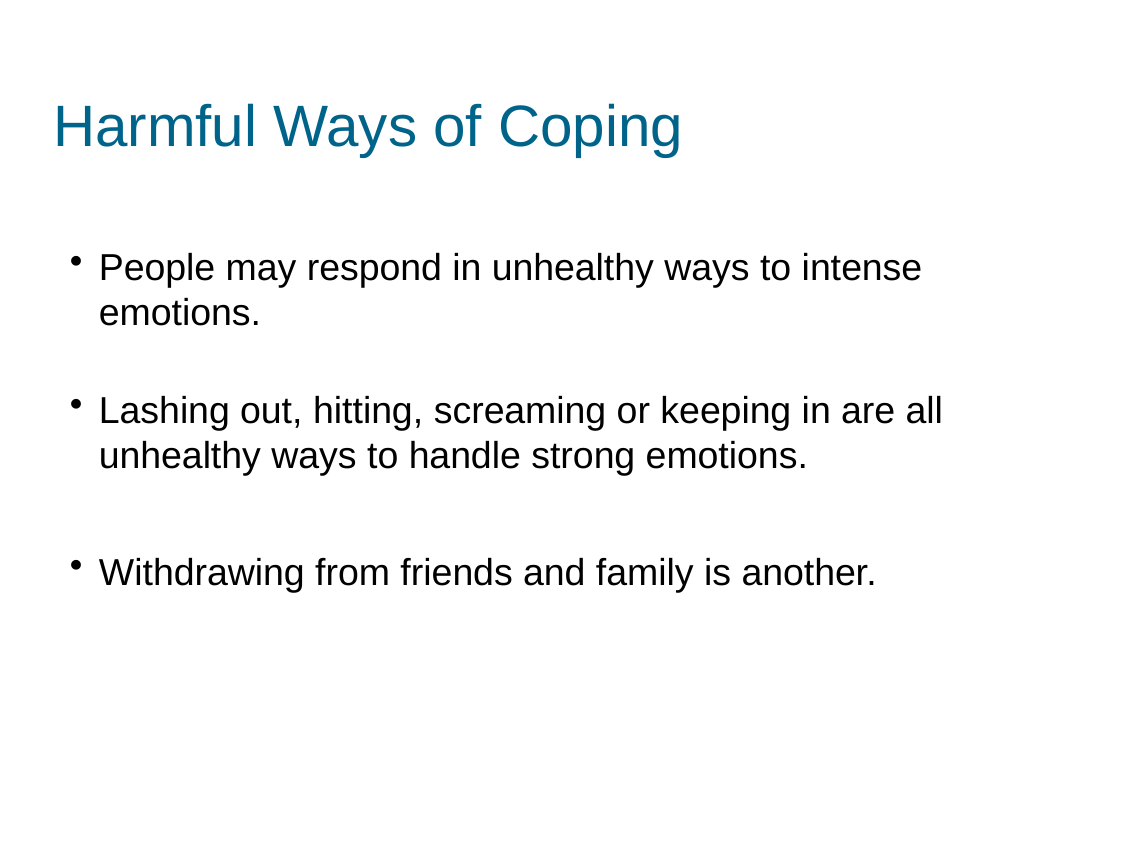

Harmful Ways of Coping
People may respond in unhealthy ways to intense emotions.
Lashing out, hitting, screaming or keeping in are all unhealthy ways to handle strong emotions.
Withdrawing from friends and family is another.
Slide 12 of 21